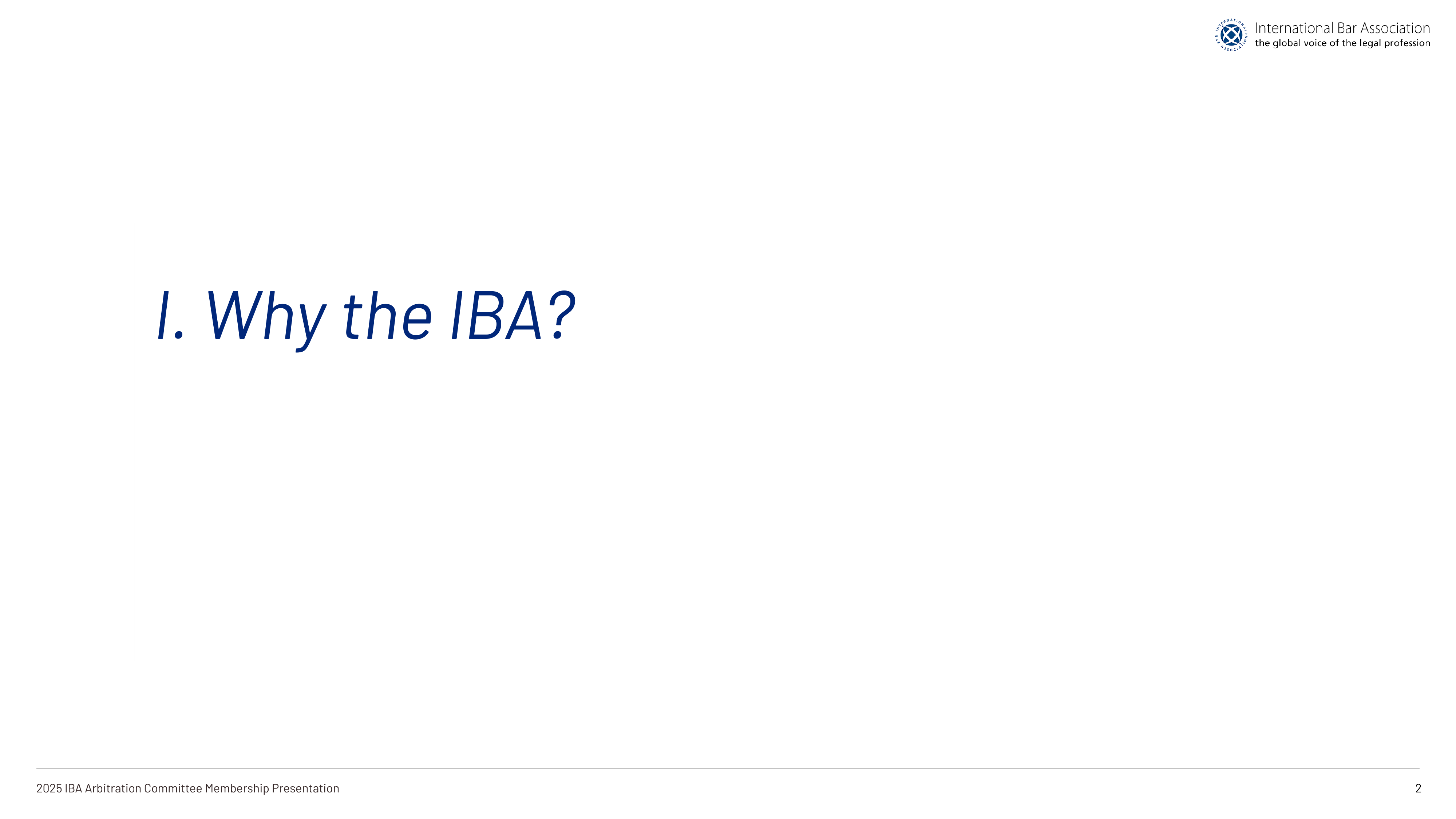

# I. Why the IBA?
2025 IBA Arbitration Committee Membership Presentation
2